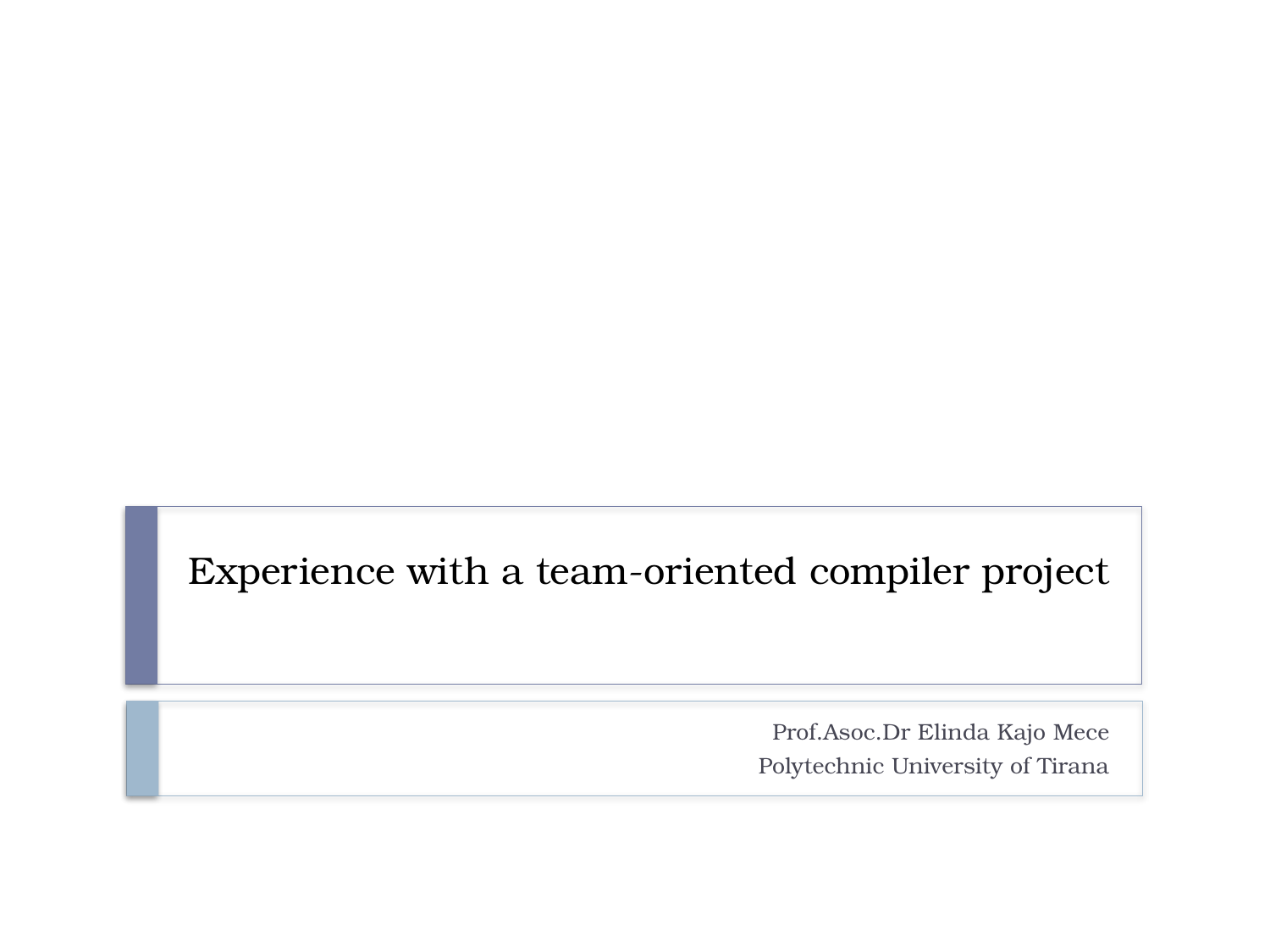

# Experience with a team-oriented compiler project
Prof.Asoc.Dr Elinda Kajo Mece
Polytechnic University of Tirana